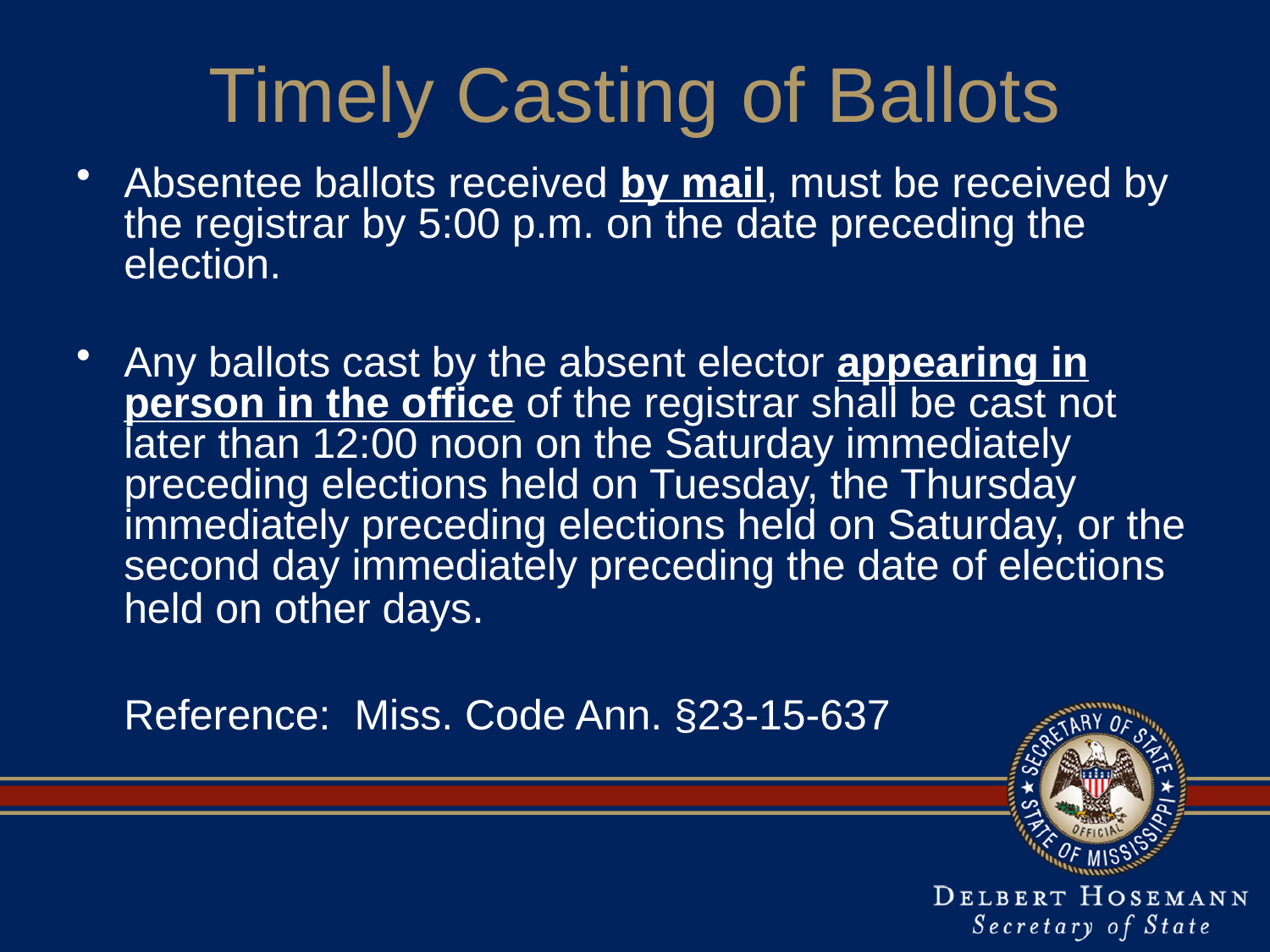

# Timely Casting of Ballots
Absentee ballots received by mail, must be received by the registrar by 5:00 p.m. on the date preceding the election.

Any ballots cast by the absent elector appearing in person in the office of the registrar shall be cast not later than 12:00 noon on the Saturday immediately preceding elections held on Tuesday, the Thursday immediately preceding elections held on Saturday, or the second day immediately preceding the date of elections held on other days.

	Reference:  Miss. Code Ann. §23-15-637